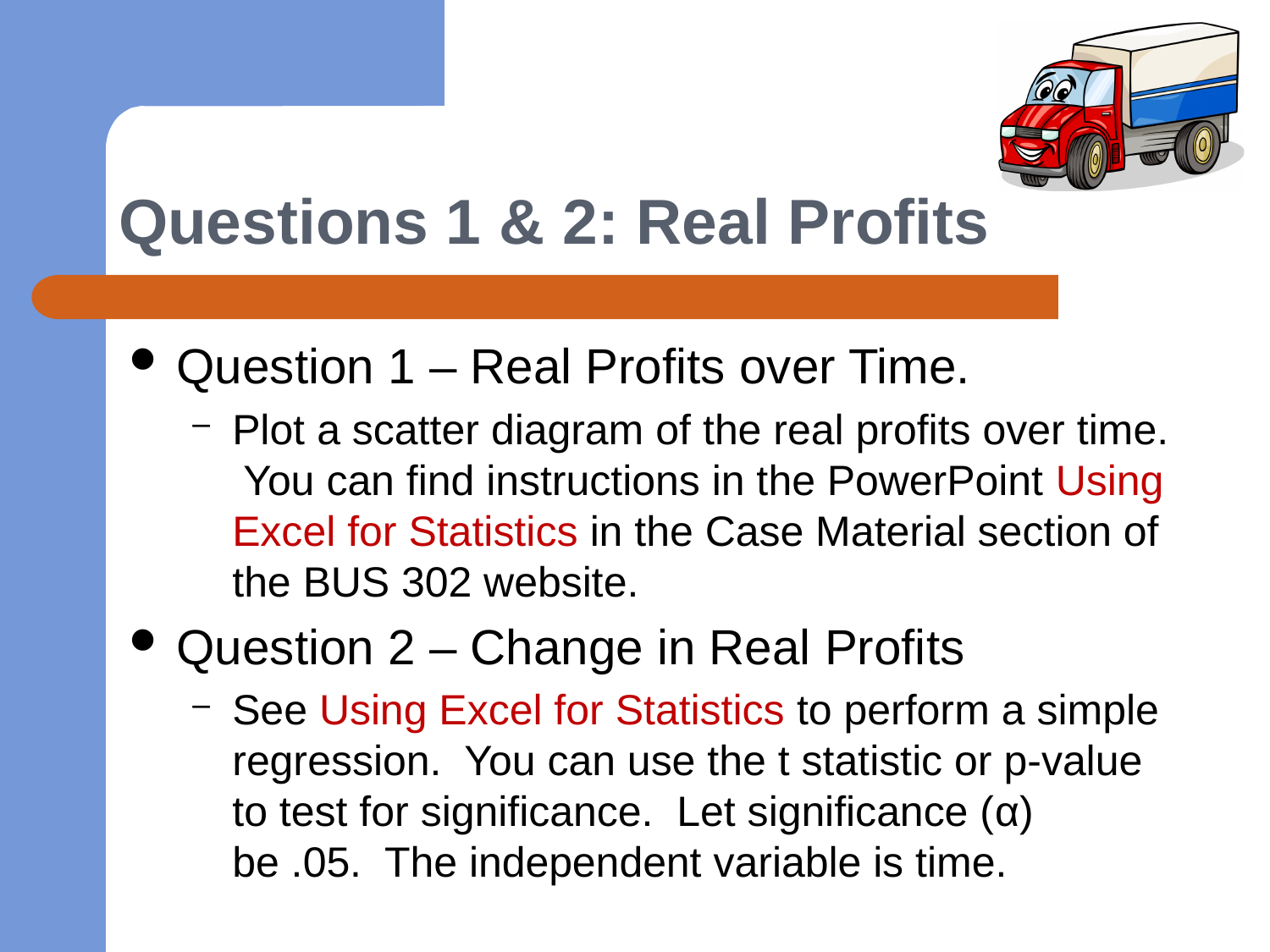

# Questions 1 & 2: Real Profits
Question 1 – Real Profits over Time.
Plot a scatter diagram of the real profits over time.  You can find instructions in the PowerPoint Using Excel for Statistics in the Case Material section of the BUS 302 website.
Question 2 – Change in Real Profits
See Using Excel for Statistics to perform a simple regression.  You can use the t statistic or p-value to test for significance.  Let significance (α) be .05.  The independent variable is time.